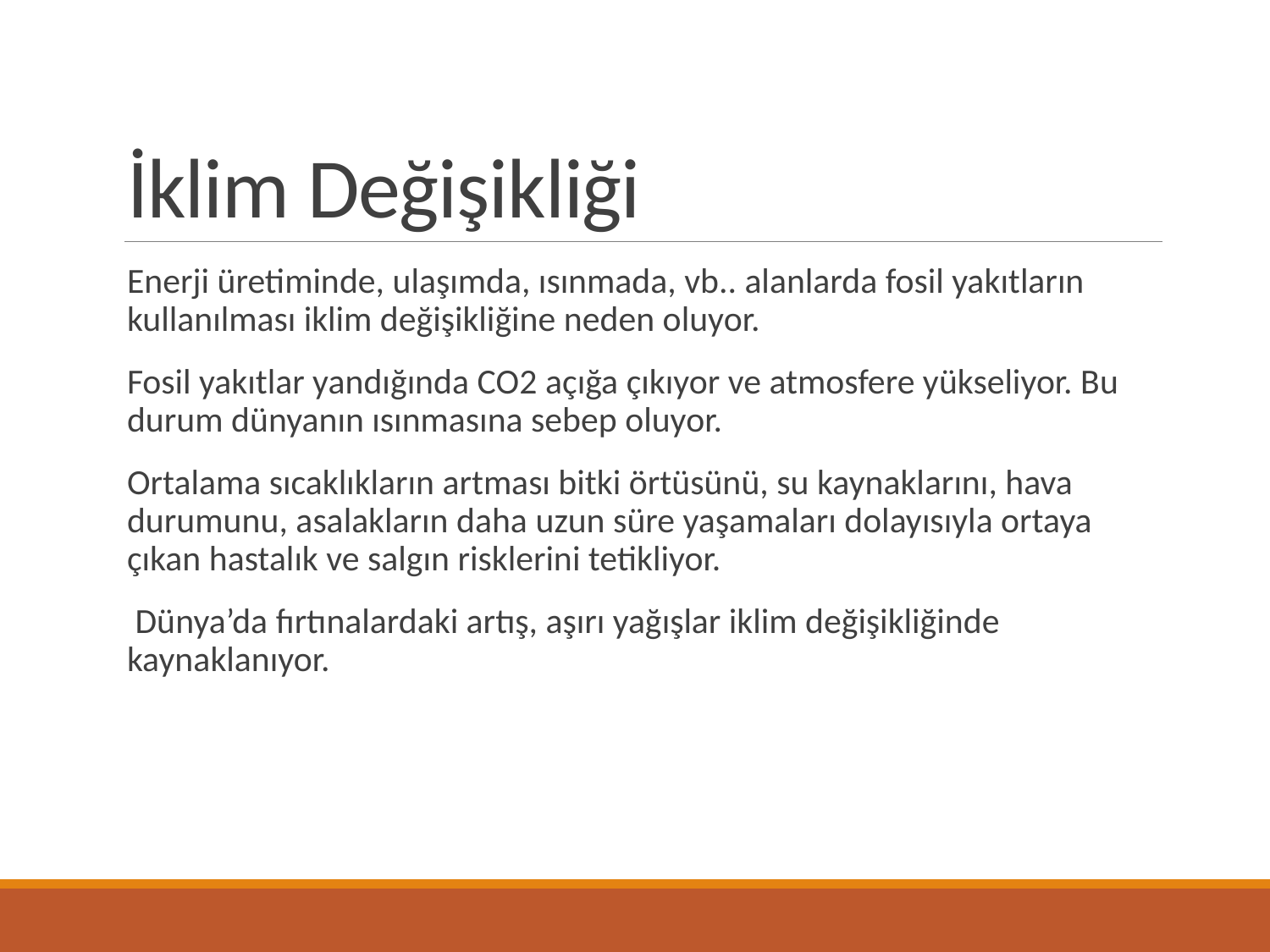

# İklim Değişikliği
Enerji üretiminde, ulaşımda, ısınmada, vb.. alanlarda fosil yakıtların kullanılması iklim değişikliğine neden oluyor.
Fosil yakıtlar yandığında CO2 açığa çıkıyor ve atmosfere yükseliyor. Bu durum dünyanın ısınmasına sebep oluyor.
Ortalama sıcaklıkların artması bitki örtüsünü, su kaynaklarını, hava durumunu, asalakların daha uzun süre yaşamaları dolayısıyla ortaya çıkan hastalık ve salgın risklerini tetikliyor.
 Dünya’da fırtınalardaki artış, aşırı yağışlar iklim değişikliğinde kaynaklanıyor.